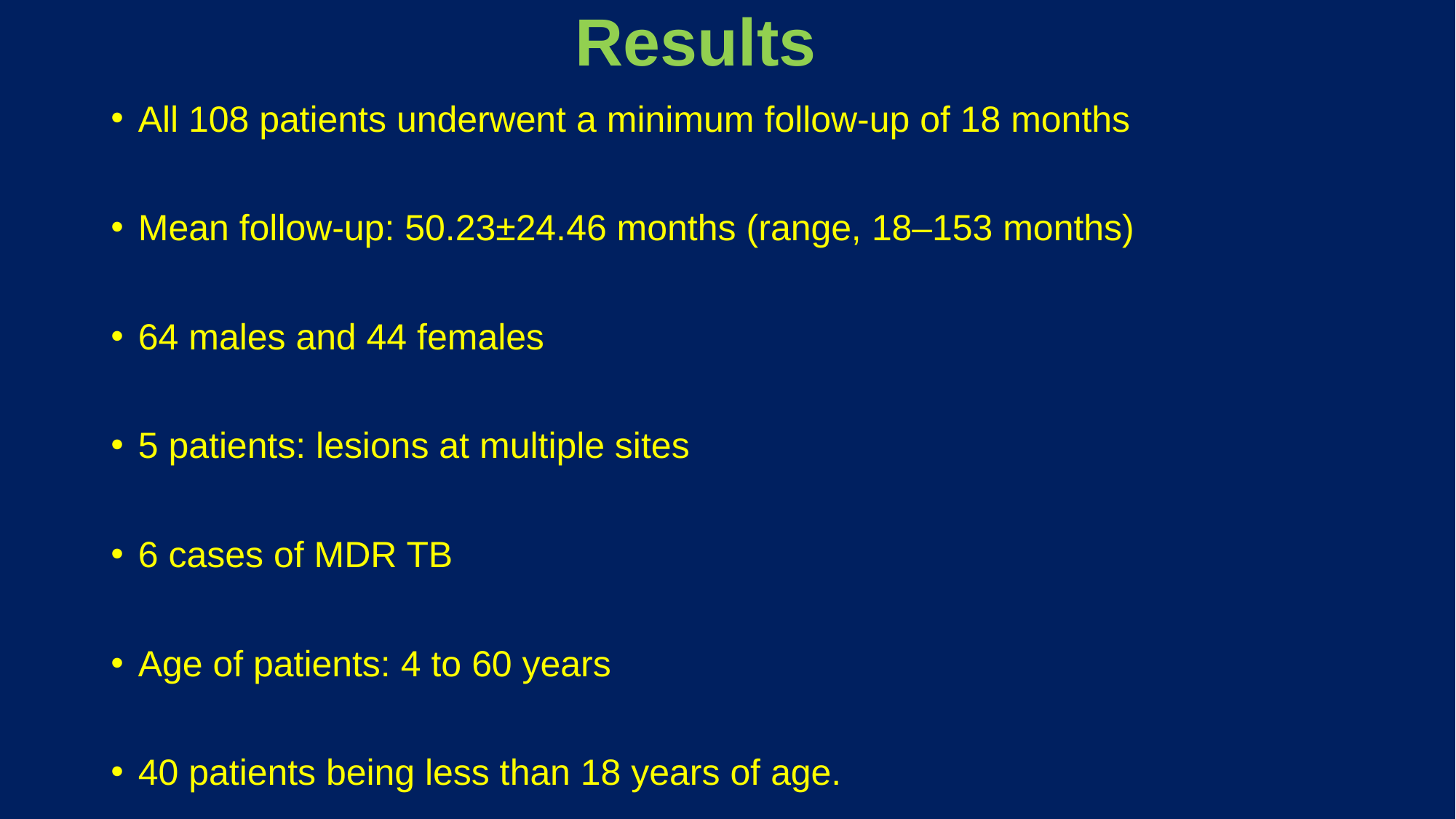

# Results
All 108 patients underwent a minimum follow-up of 18 months

Mean follow-up: 50.23±24.46 months (range, 18–153 months)

64 males and 44 females

5 patients: lesions at multiple sites

6 cases of MDR TB

Age of patients: 4 to 60 years

40 patients being less than 18 years of age.